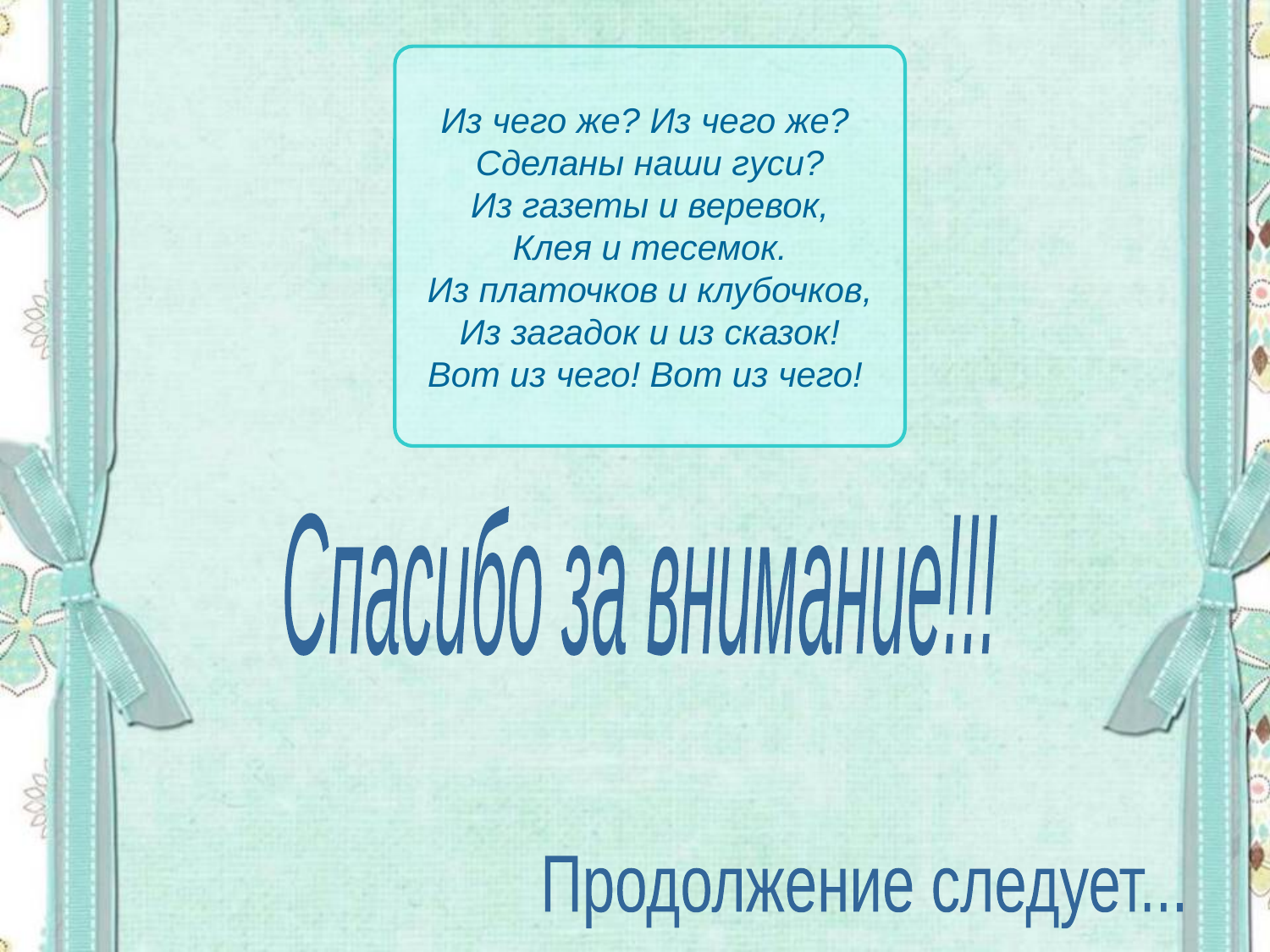

Из чего же? Из чего же?
Сделаны наши гуси?
Из газеты и веревок,
Клея и тесемок.
Из платочков и клубочков,
Из загадок и из сказок!
Вот из чего! Вот из чего!
Спасибо за внимание!!!
Продолжение следует...